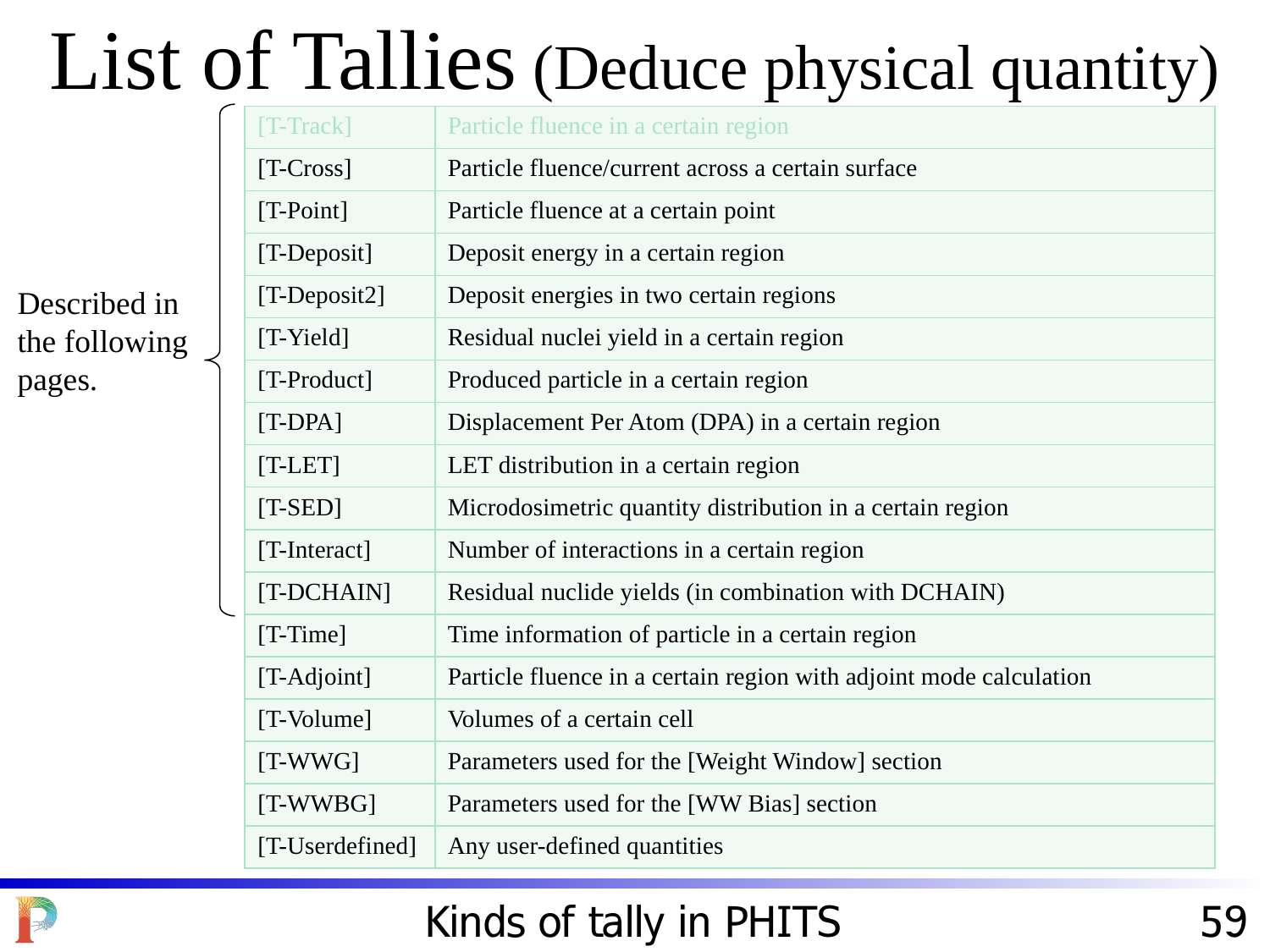

List of Tallies (Deduce physical quantity)

| [T-Track] | Particle fluence in a certain region |
| --- | --- |
| [T-Cross] | Particle fluence/current across a certain surface |
| [T-Point] | Particle fluence at a certain point |
| [T-Deposit] | Deposit energy in a certain region |
| [T-Deposit2] | Deposit energies in two certain regions |
| [T-Yield] | Residual nuclei yield in a certain region |
| [T-Product] | Produced particle in a certain region |
| [T-DPA] | Displacement Per Atom (DPA) in a certain region |
| [T-LET] | LET distribution in a certain region |
| [T-SED] | Microdosimetric quantity distribution in a certain region |
| [T-Interact] | Number of interactions in a certain region |
| [T-DCHAIN] | Residual nuclide yields (in combination with DCHAIN) |
| [T-Time] | Time information of particle in a certain region |
| [T-Adjoint] | Particle fluence in a certain region with adjoint mode calculation |
| [T-Volume] | Volumes of a certain cell |
| [T-WWG] | Parameters used for the [Weight Window] section |
| [T-WWBG] | Parameters used for the [WW Bias] section |
| [T-Userdefined] | Any user-defined quantities |
Described in the following pages.
Kinds of tally in PHITS